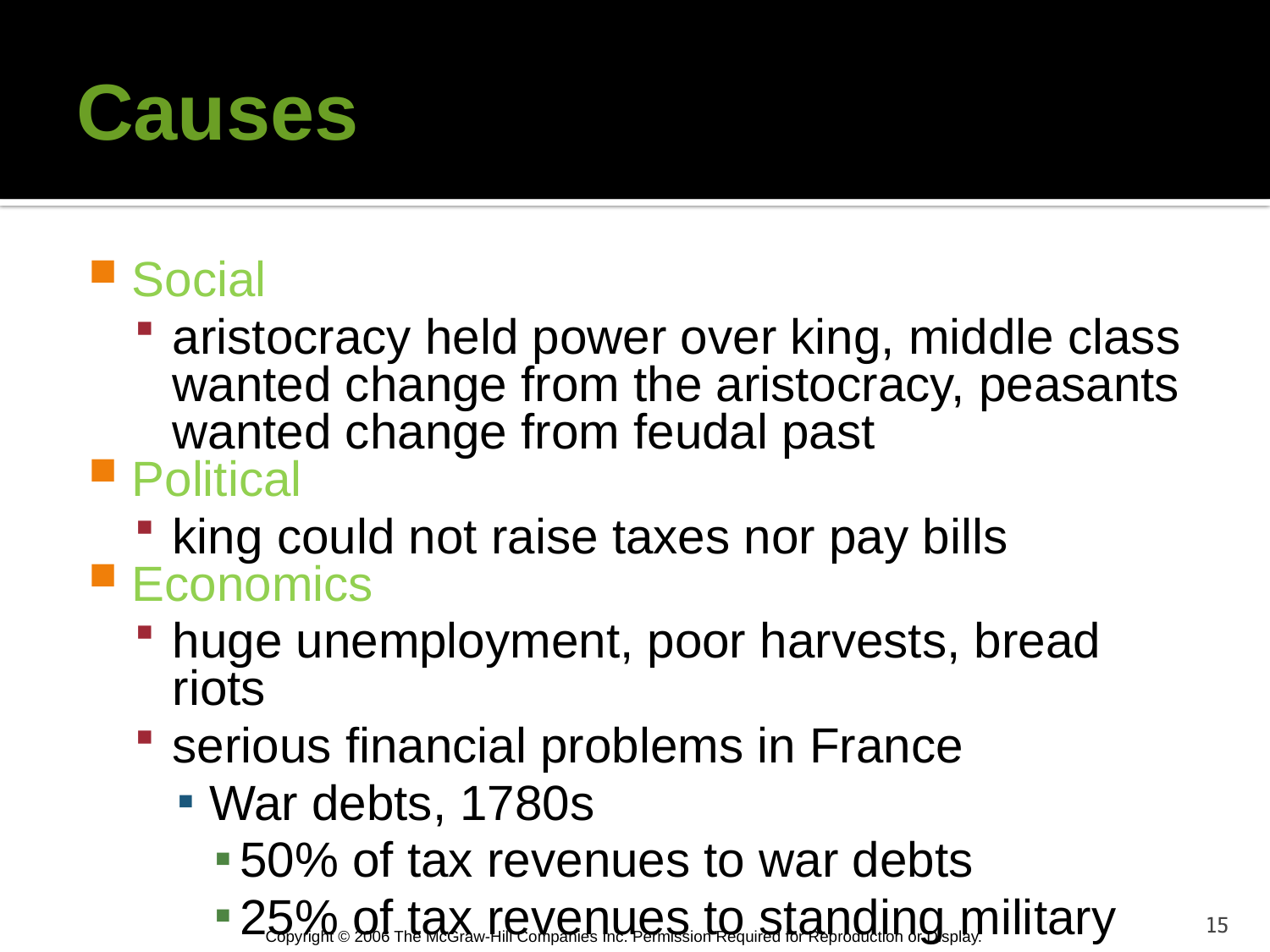

# Causes
Social
aristocracy held power over king, middle class wanted change from the aristocracy, peasants wanted change from feudal past
Political
king could not raise taxes nor pay bills
Economics
huge unemployment, poor harvests, bread riots
serious financial problems in France
War debts, 1780s
50% of tax revenues to war debts
25% of tax revenues to standing military

15